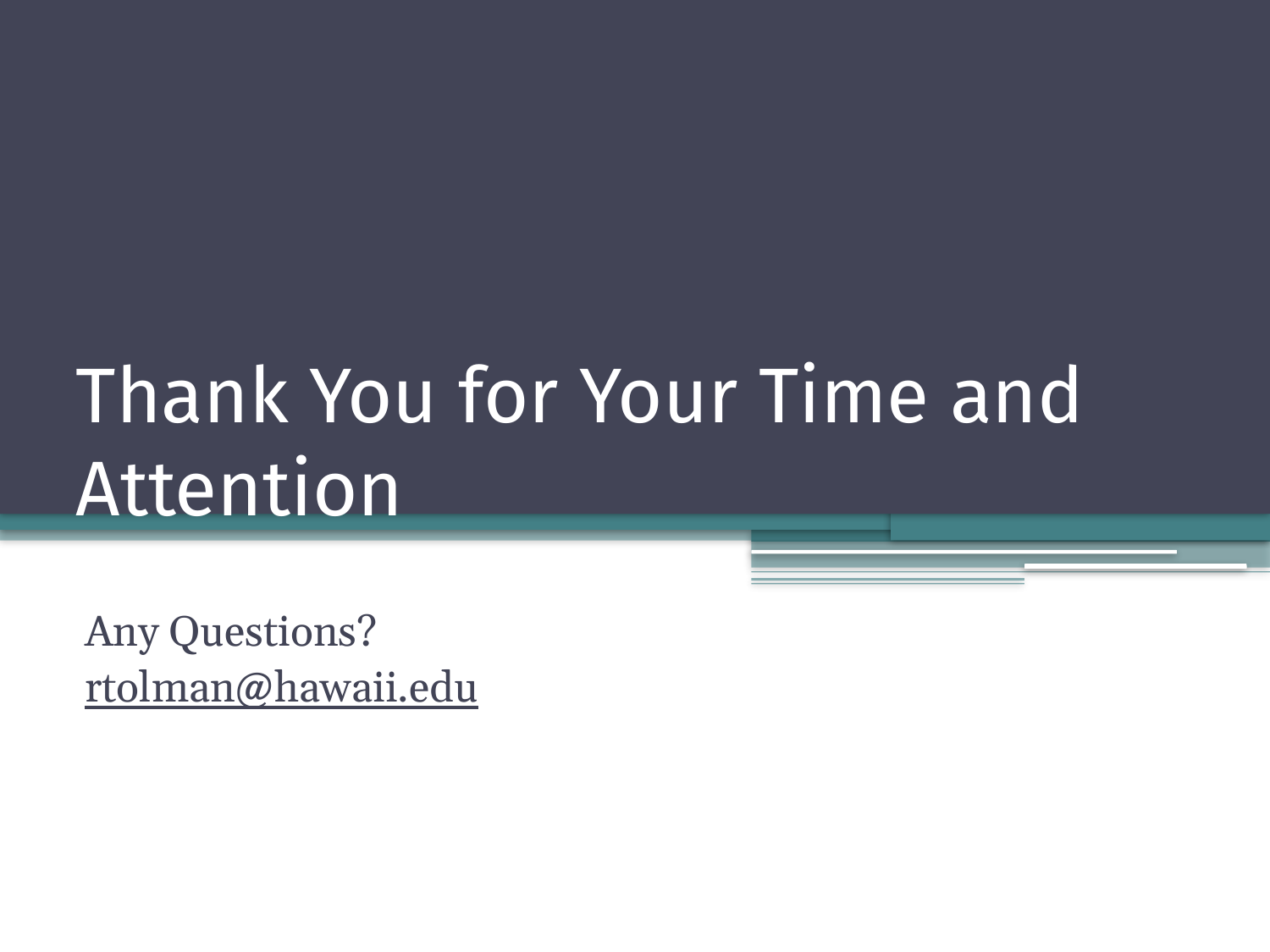

# Thank You for Your Time and Attention

Any Questions?
rtolman@hawaii.edu